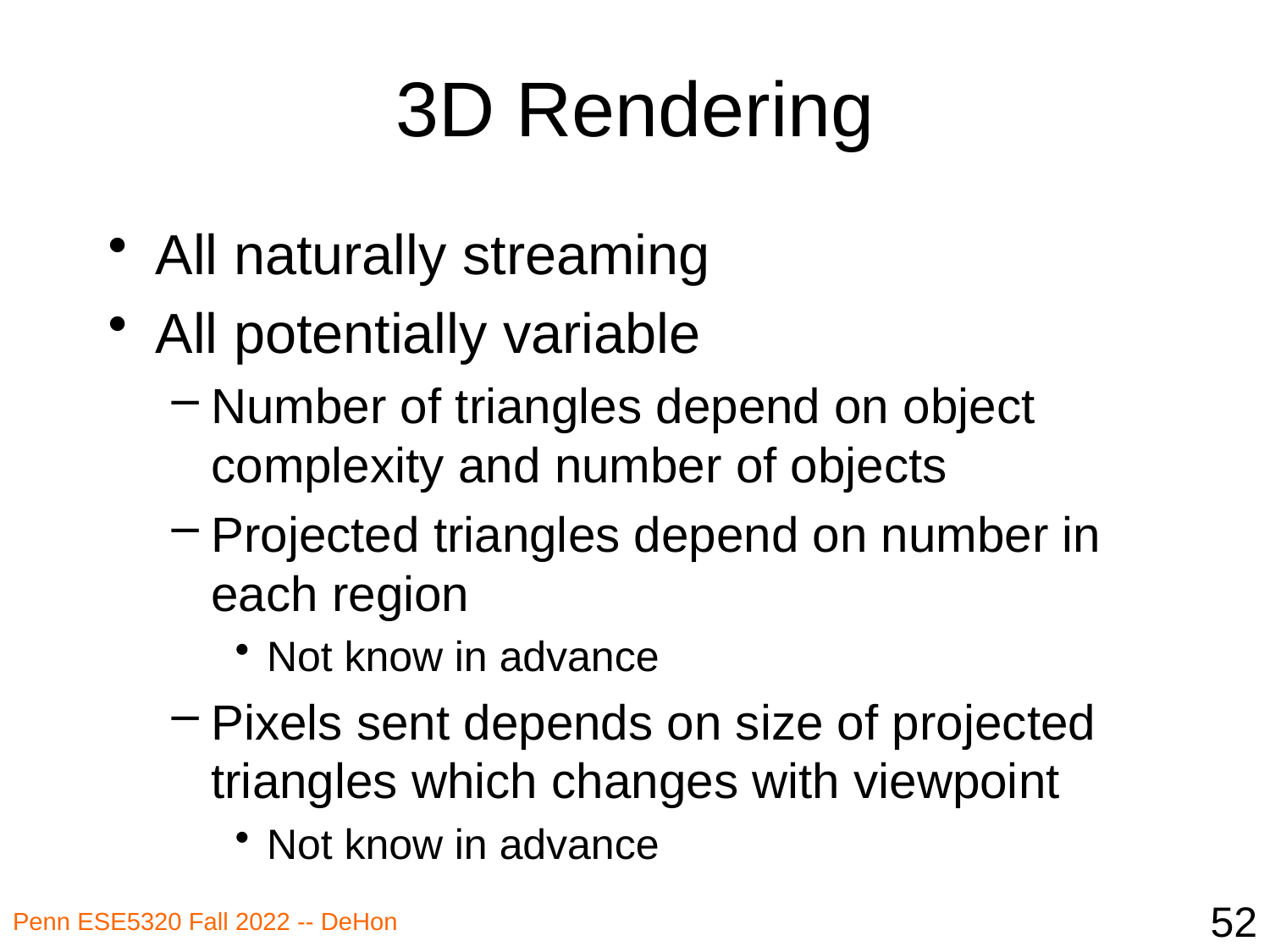

# 3D Rendering
All naturally streaming
All potentially variable
Number of triangles depend on object complexity and number of objects
Projected triangles depend on number in each region
Not know in advance
Pixels sent depends on size of projected triangles which changes with viewpoint
Not know in advance
52
Penn ESE5320 Fall 2022 -- DeHon